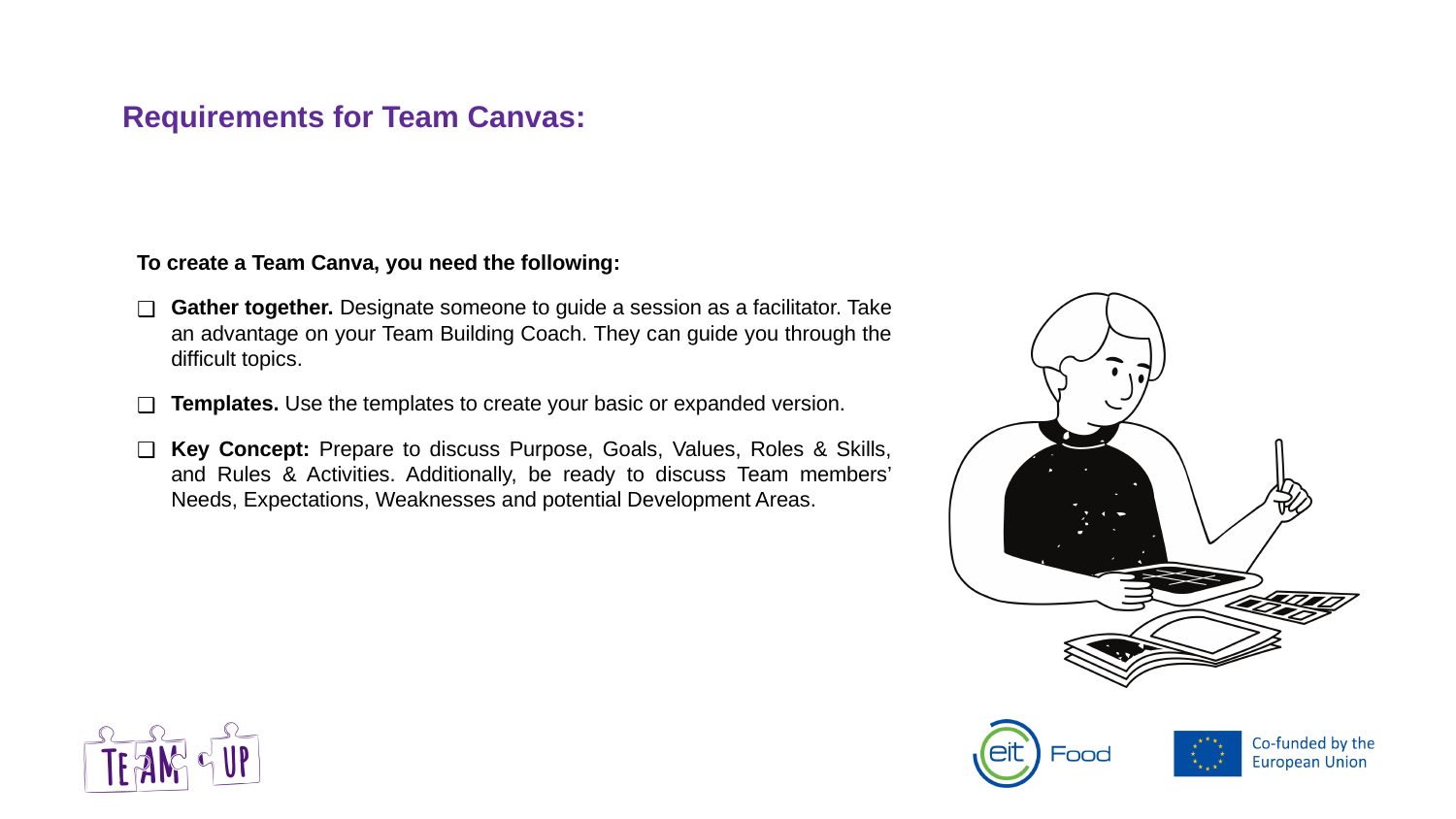

Requirements for Team Canvas:

To create a Team Canva, you need the following:
Gather together. Designate someone to guide a session as a facilitator. Take an advantage on your Team Building Coach. They can guide you through the difficult topics.
Templates. Use the templates to create your basic or expanded version.
Key Concept: Prepare to discuss Purpose, Goals, Values, Roles & Skills, and Rules & Activities. Additionally, be ready to discuss Team members’ Needs, Expectations, Weaknesses and potential Development Areas.